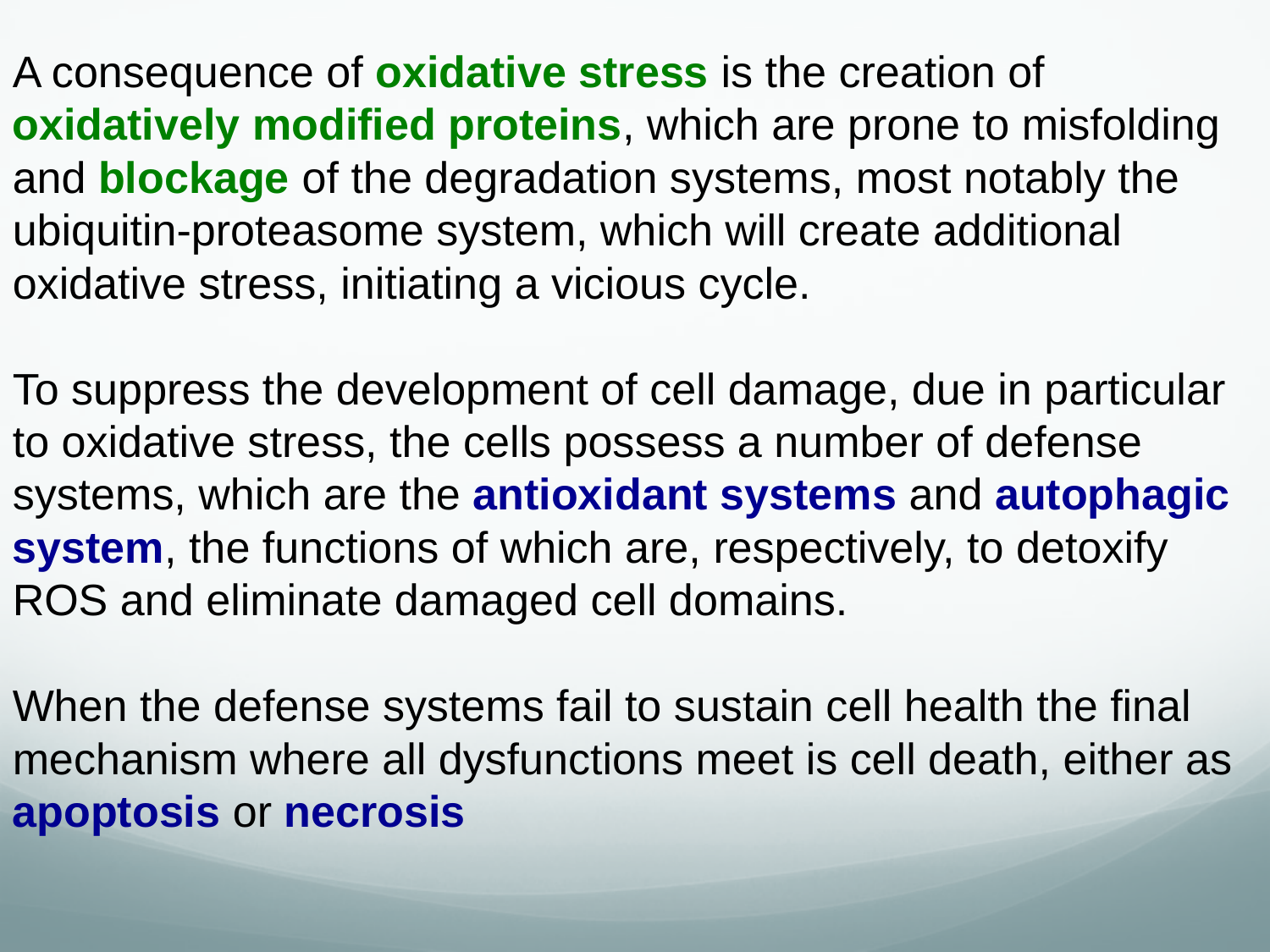

A consequence of oxidative stress is the creation of oxidatively modified proteins, which are prone to misfolding and blockage of the degradation systems, most notably the ubiquitin-proteasome system, which will create additional oxidative stress, initiating a vicious cycle.

To suppress the development of cell damage, due in particular to oxidative stress, the cells possess a number of defense systems, which are the antioxidant systems and autophagic system, the functions of which are, respectively, to detoxify ROS and eliminate damaged cell domains.

When the defense systems fail to sustain cell health the final mechanism where all dysfunctions meet is cell death, either as apoptosis or necrosis